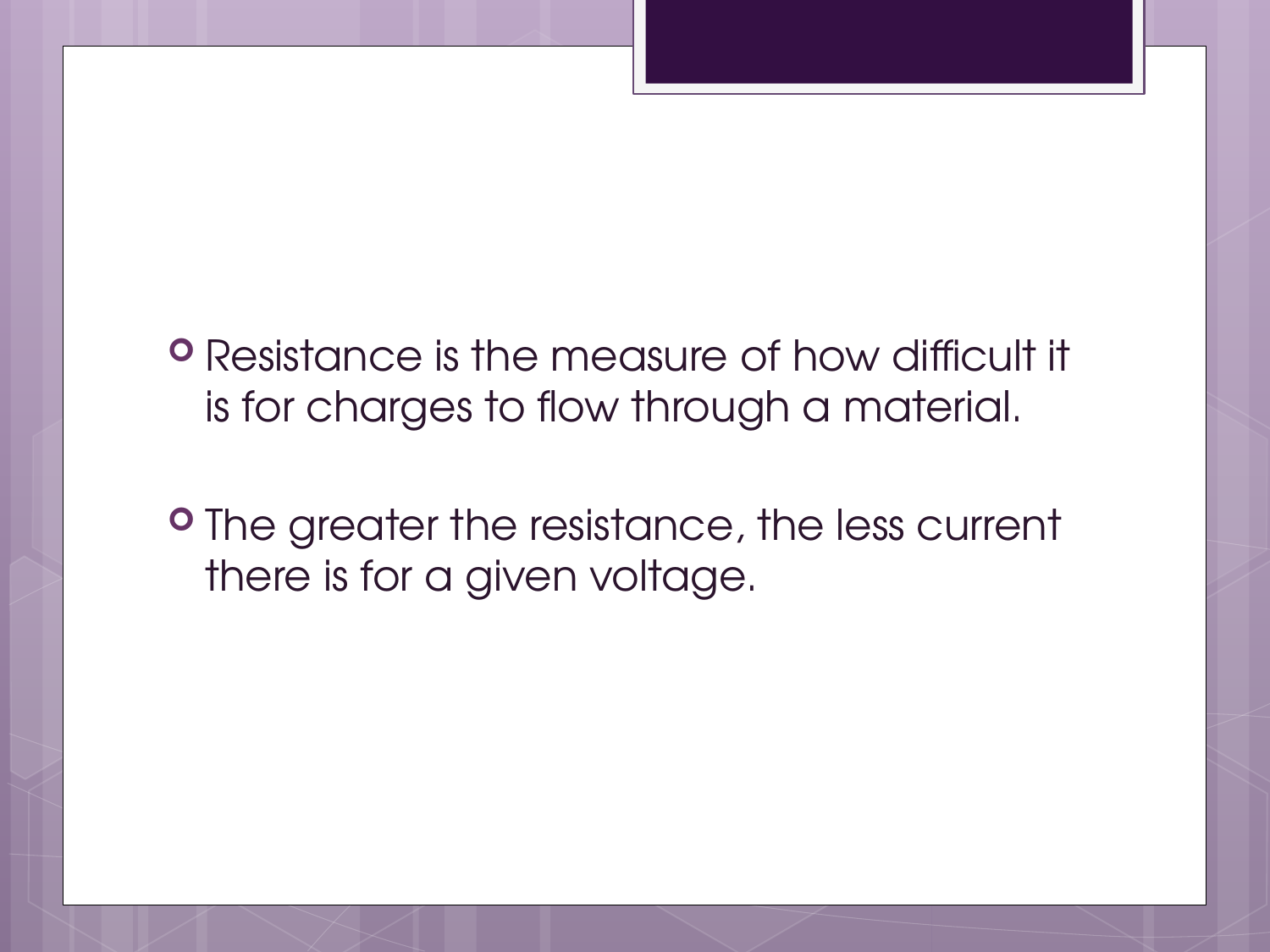

#
Resistance is the measure of how difficult it is for charges to flow through a material.

The greater the resistance, the less current there is for a given voltage.